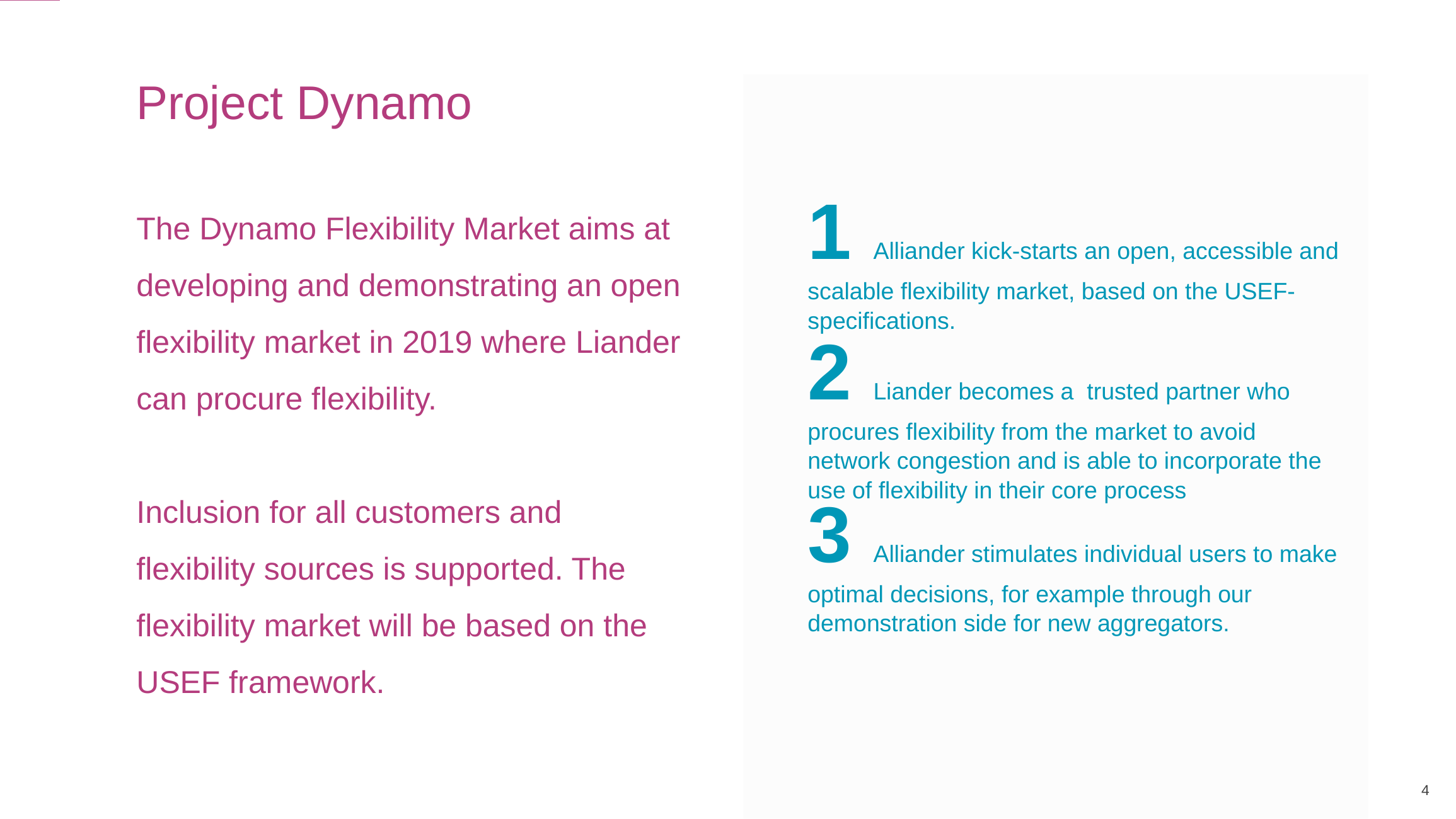

Project Dynamo

The Dynamo Flexibility Market aims at developing and demonstrating an open flexibility market in 2019 where Liander can procure flexibility.

Inclusion for all customers and flexibility sources is supported. The flexibility market will be based on the USEF framework.
1 Alliander kick-starts an open, accessible and scalable flexibility market, based on the USEF-specifications.
2 Liander becomes a  trusted partner who procures flexibility from the market to avoid network congestion and is able to incorporate the use of flexibility in their core process
3 Alliander stimulates individual users to make optimal decisions, for example through our demonstration side for new aggregators.